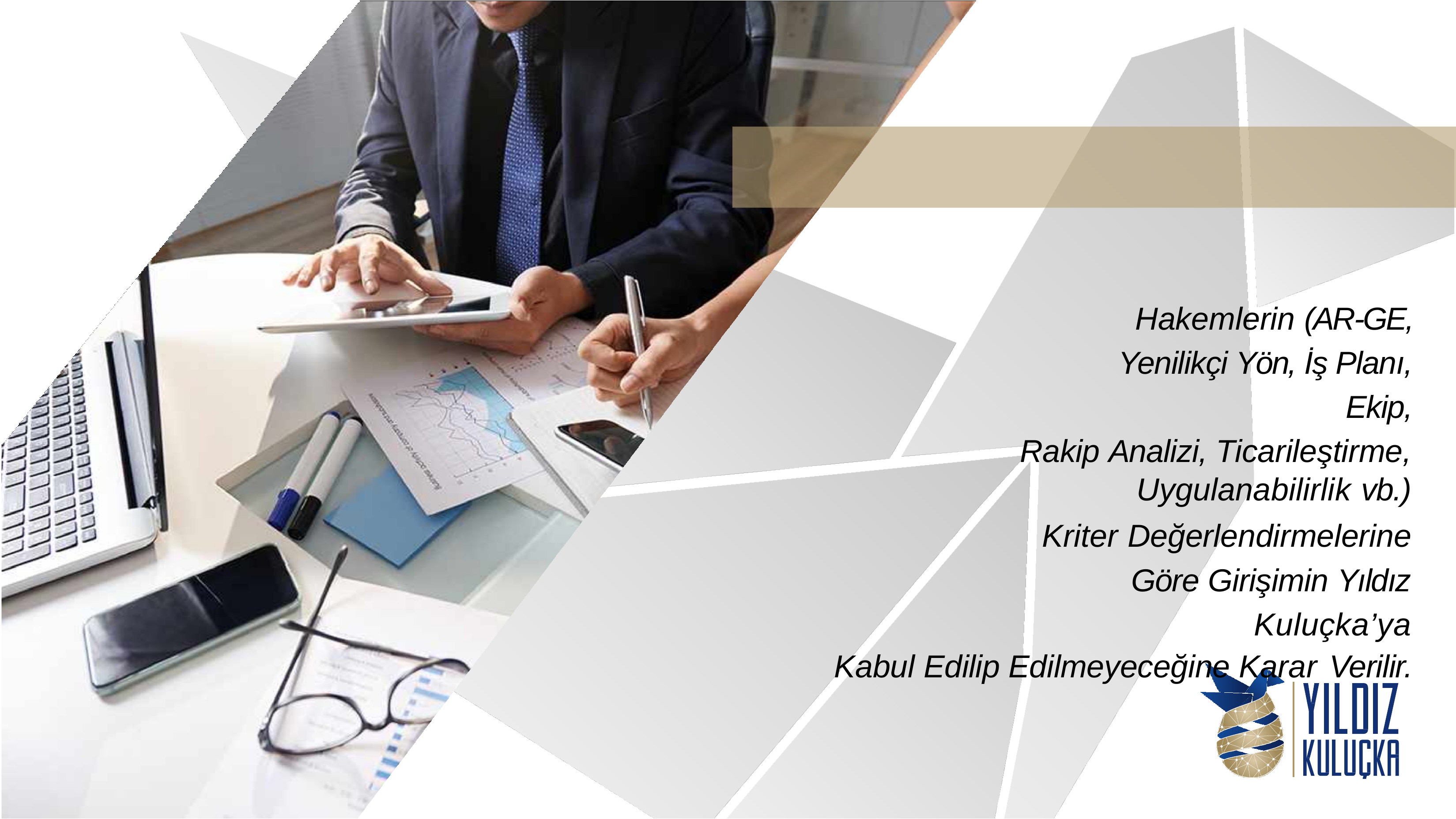

Hakemlerin (AR-GE,  Yenilikçi Yön, İş Planı, Ekip,
Rakip Analizi, Ticarileştirme, Uygulanabilirlik vb.)
Kriter Değerlendirmelerine  Göre Girişimin Yıldız Kuluçka’ya
Kabul Edilip Edilmeyeceğine Karar Verilir.